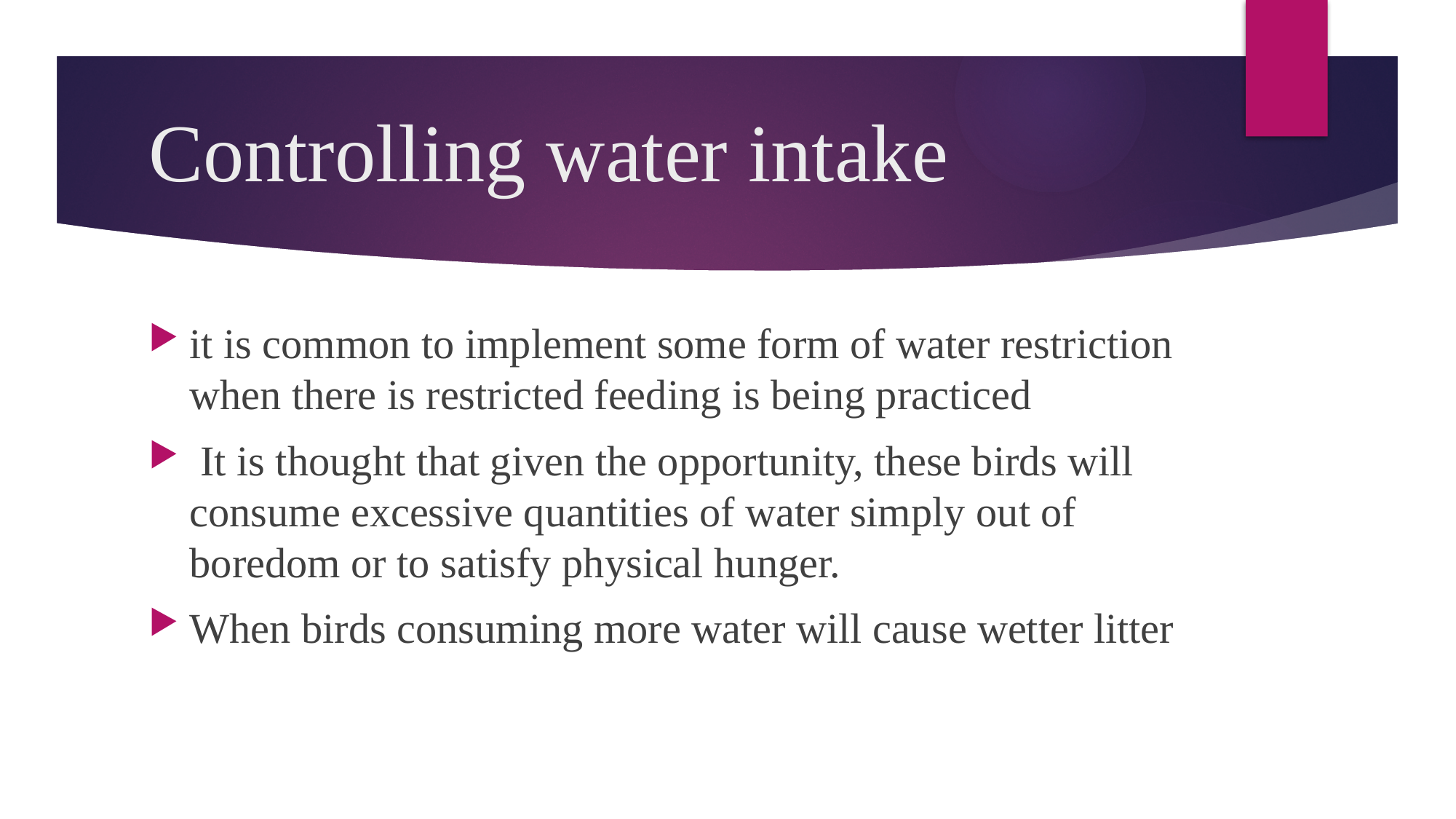

# Controlling water intake
it is common to implement some form of water restriction when there is restricted feeding is being practiced
 It is thought that given the opportunity, these birds will consume excessive quantities of water simply out of boredom or to satisfy physical hunger.
When birds consuming more water will cause wetter litter